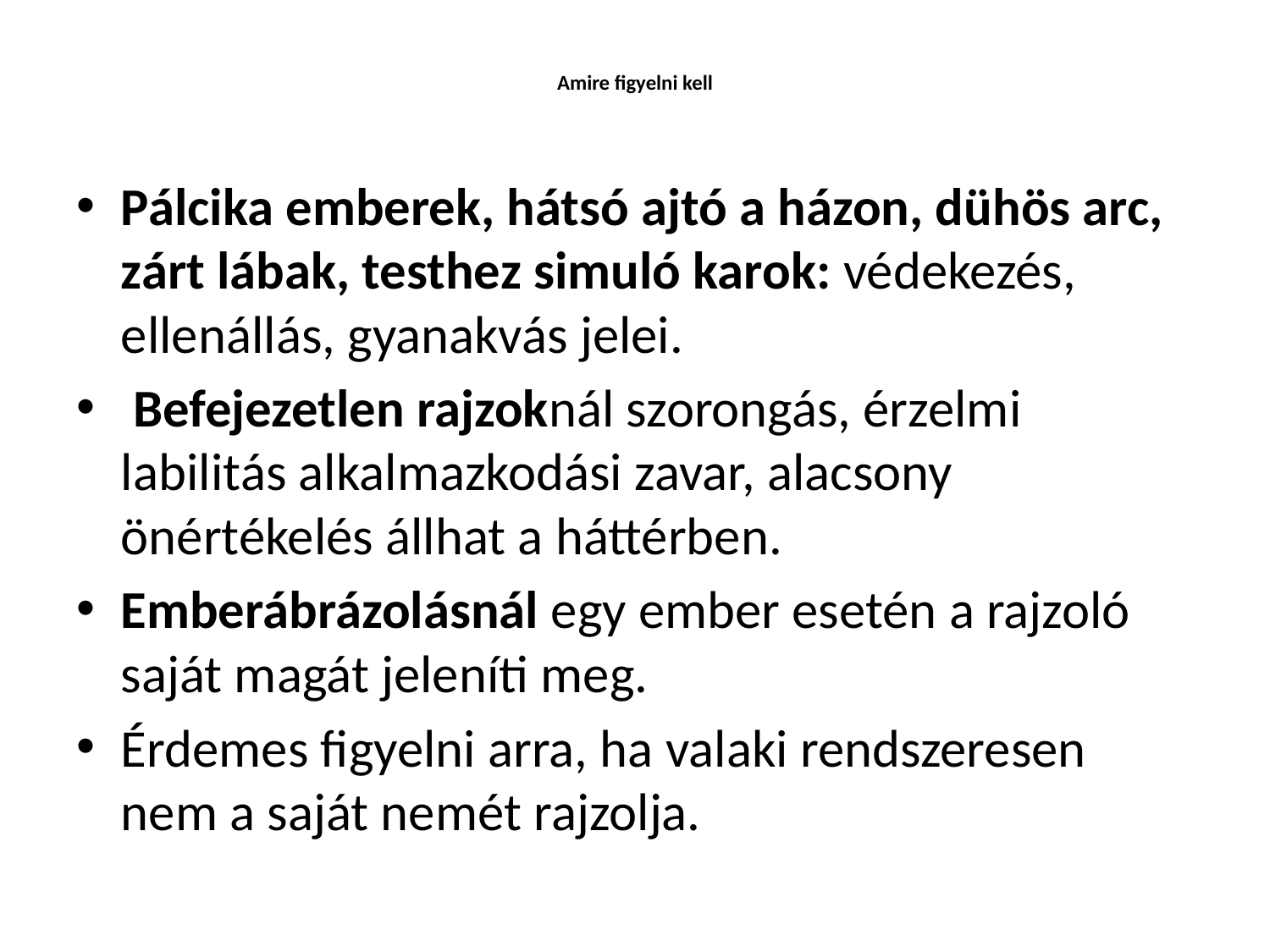

# Amire figyelni kell
Pálcika emberek, hátsó ajtó a házon, dühös arc, zárt lábak, testhez simuló karok: védekezés, ellenállás, gyanakvás jelei.
 Befejezetlen rajzoknál szorongás, érzelmi labilitás alkalmazkodási zavar, alacsony önértékelés állhat a háttérben.
Emberábrázolásnál egy ember esetén a rajzoló saját magát jeleníti meg.
Érdemes figyelni arra, ha valaki rendszeresen nem a saját nemét rajzolja.